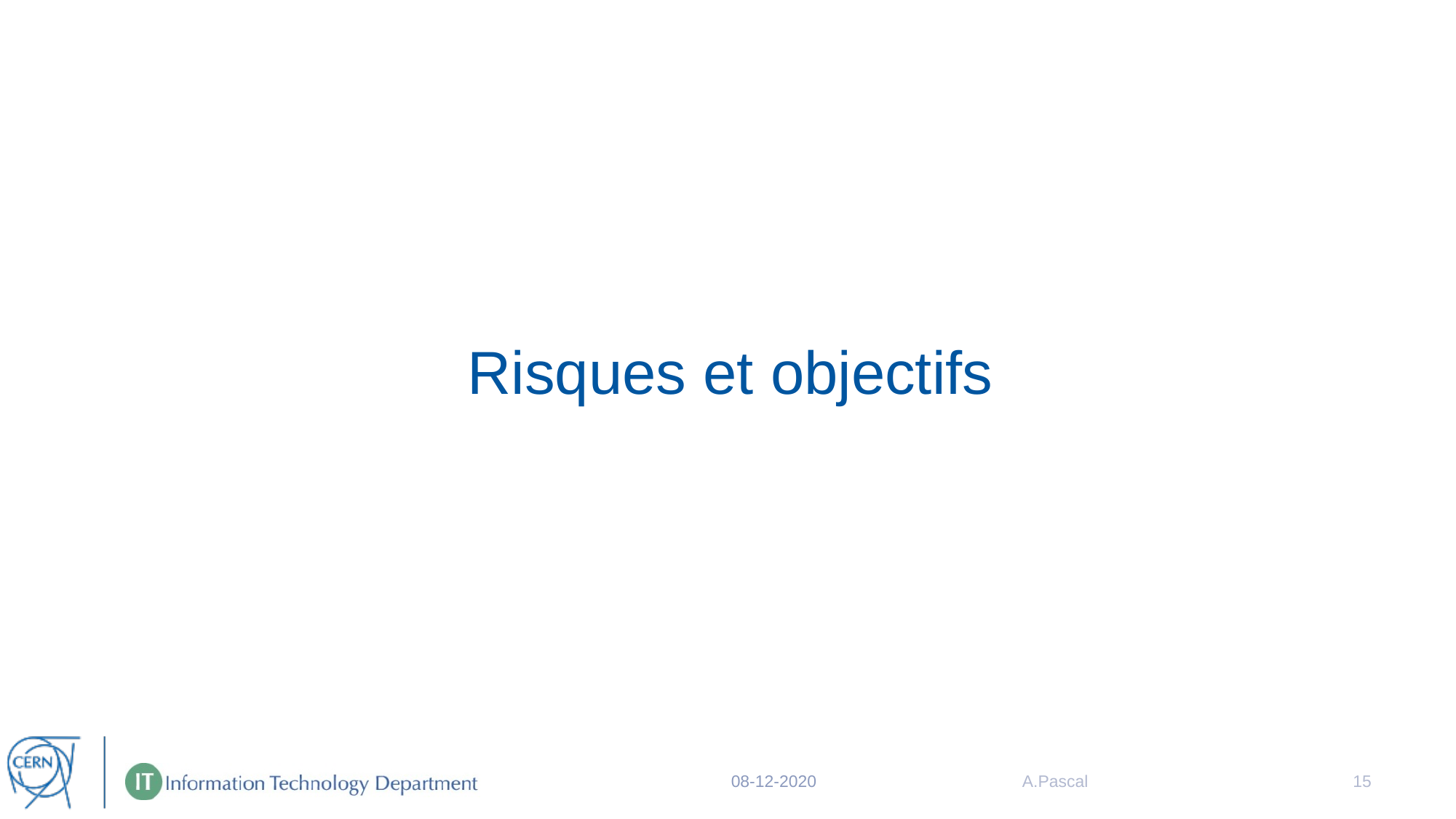

#

Risques et objectifs
08-12-2020
A.Pascal
15